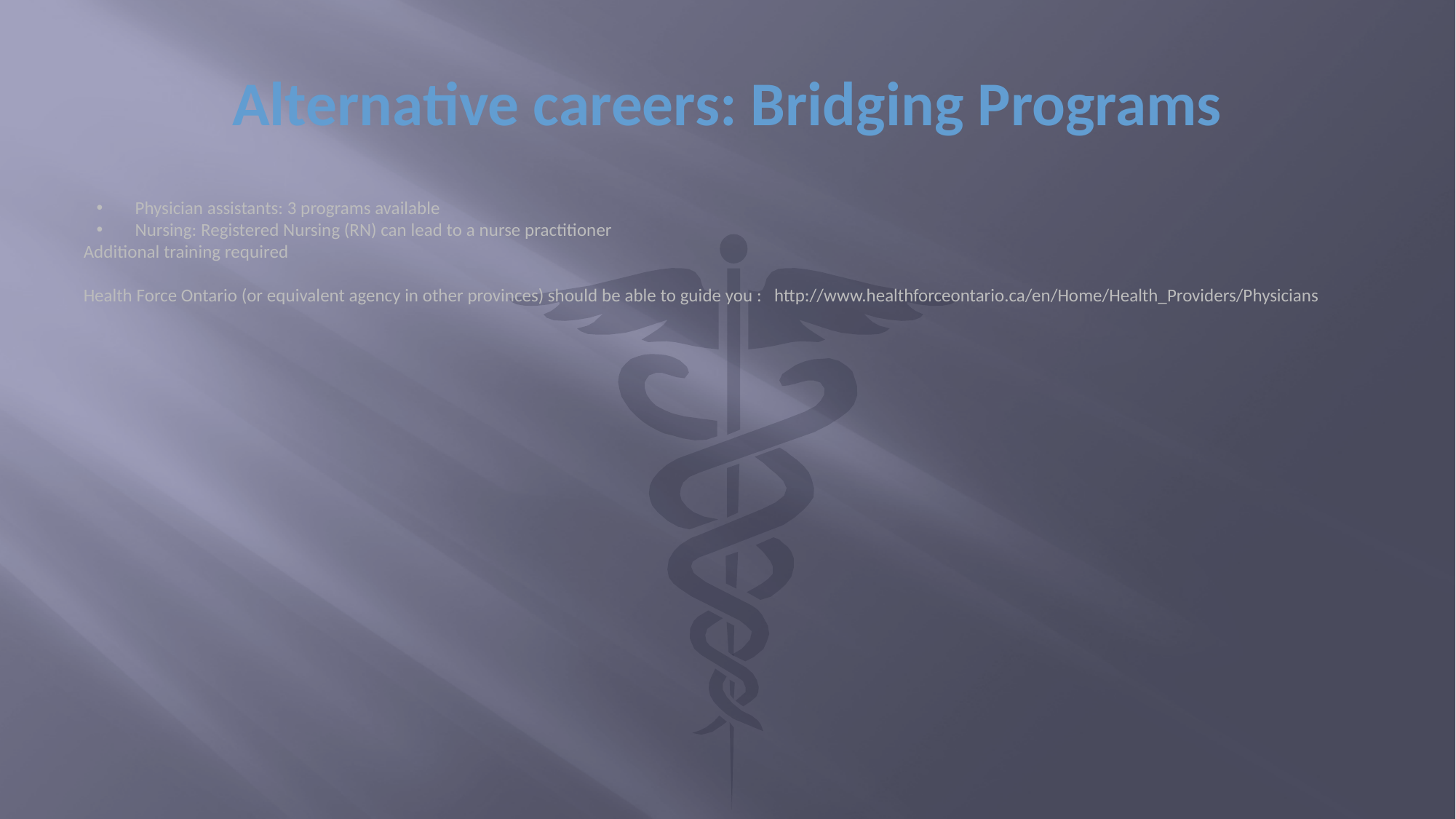

Physician assistants: 3 programs available
Nursing: Registered Nursing (RN) can lead to a nurse practitioner
Additional training required

Health Force Ontario (or equivalent agency in other provinces) should be able to guide you :   http://www.healthforceontario.ca/en/Home/Health_Providers/Physicians
# Alternative careers: Bridging Programs